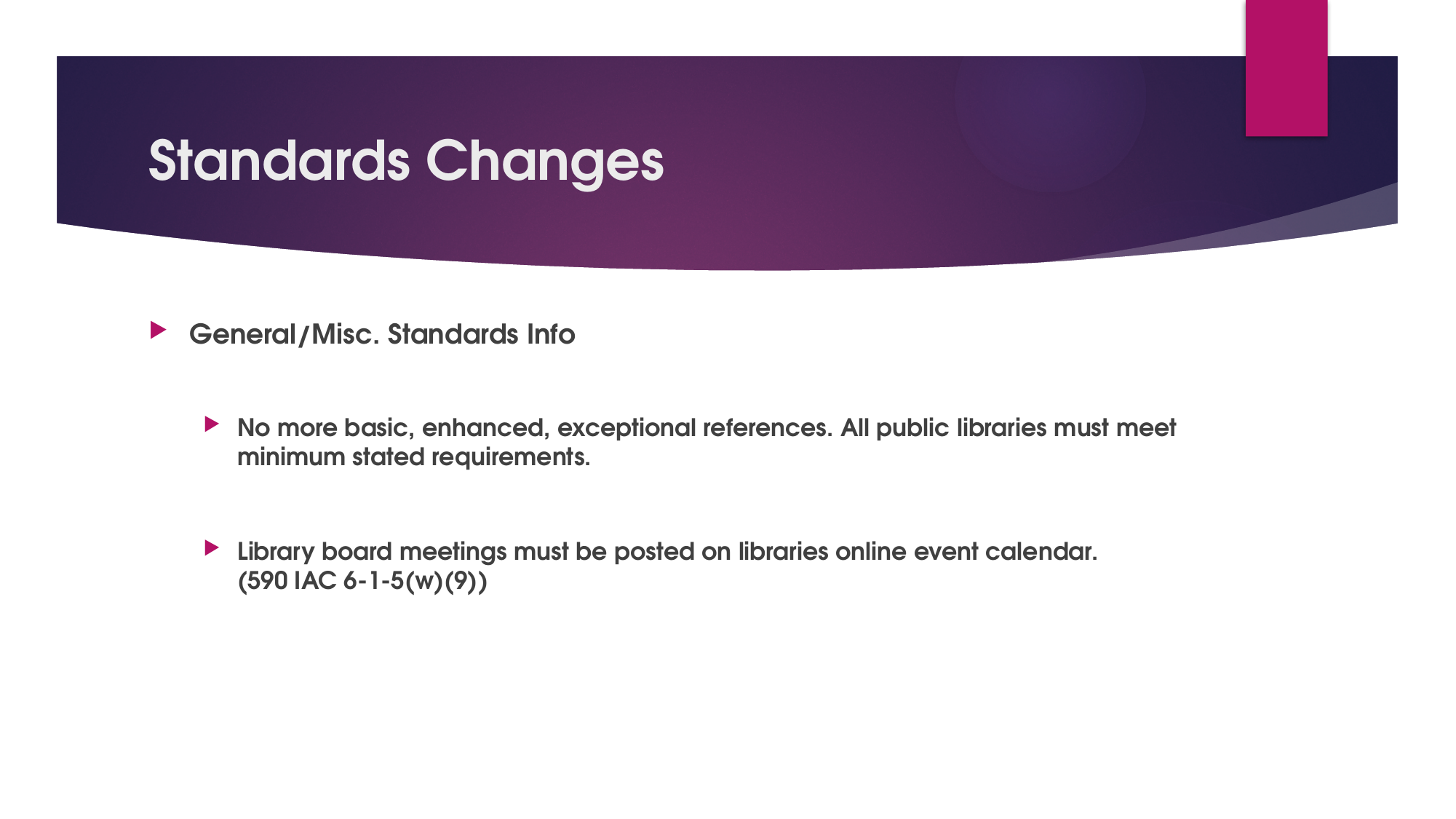

# Standards Changes
General/Misc. Standards Info

No more basic, enhanced, exceptional references. All public libraries must meet minimum stated requirements.

Library board meetings must be posted on libraries online event calendar.      (590 IAC 6-1-5(w)(9))